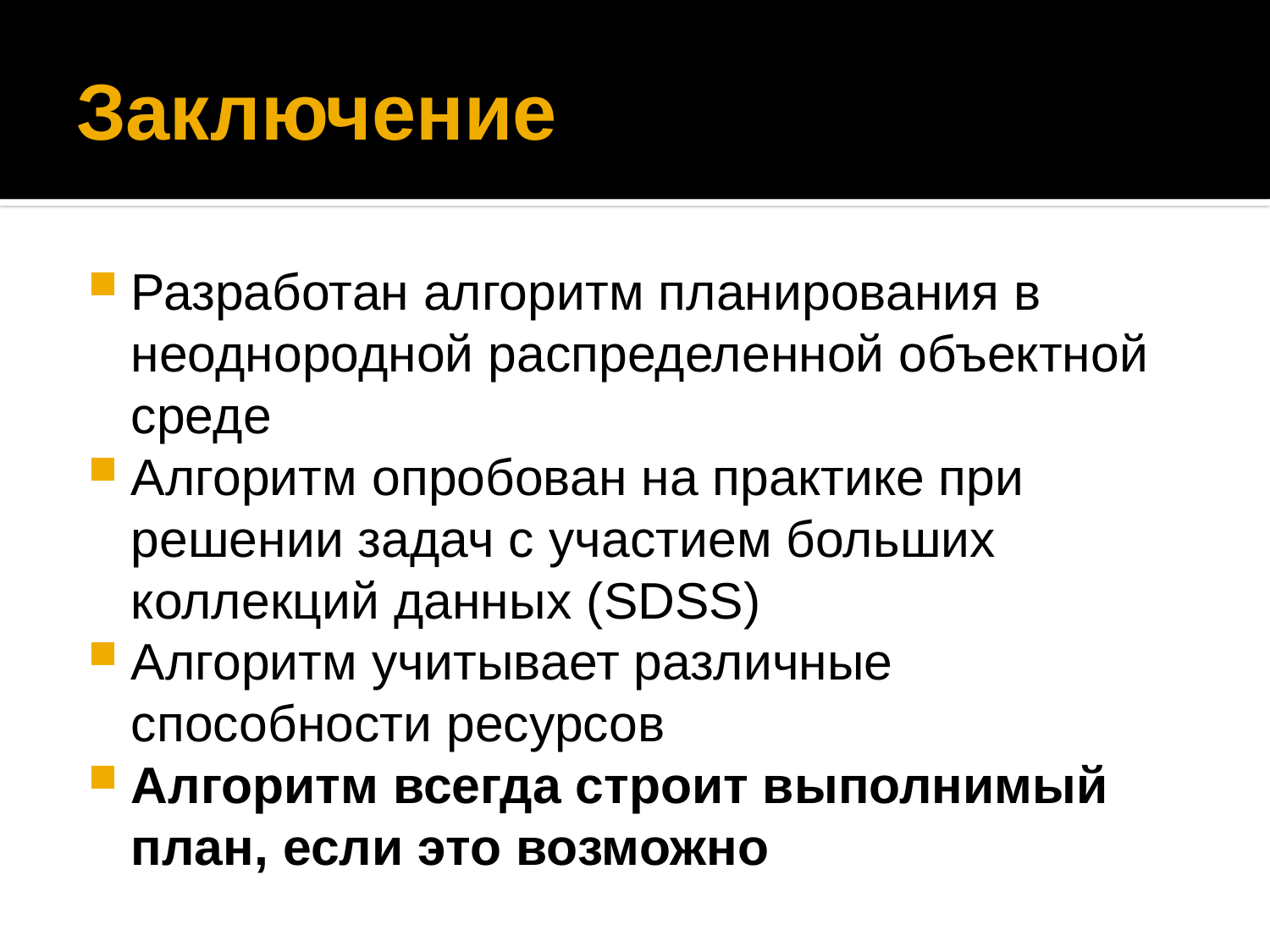

# Заключение
Разработан алгоритм планирования в неоднородной распределенной объектной среде
Алгоритм опробован на практике при решении задач с участием больших коллекций данных (SDSS)
Алгоритм учитывает различные способности ресурсов
Алгоритм всегда строит выполнимый план, если это возможно